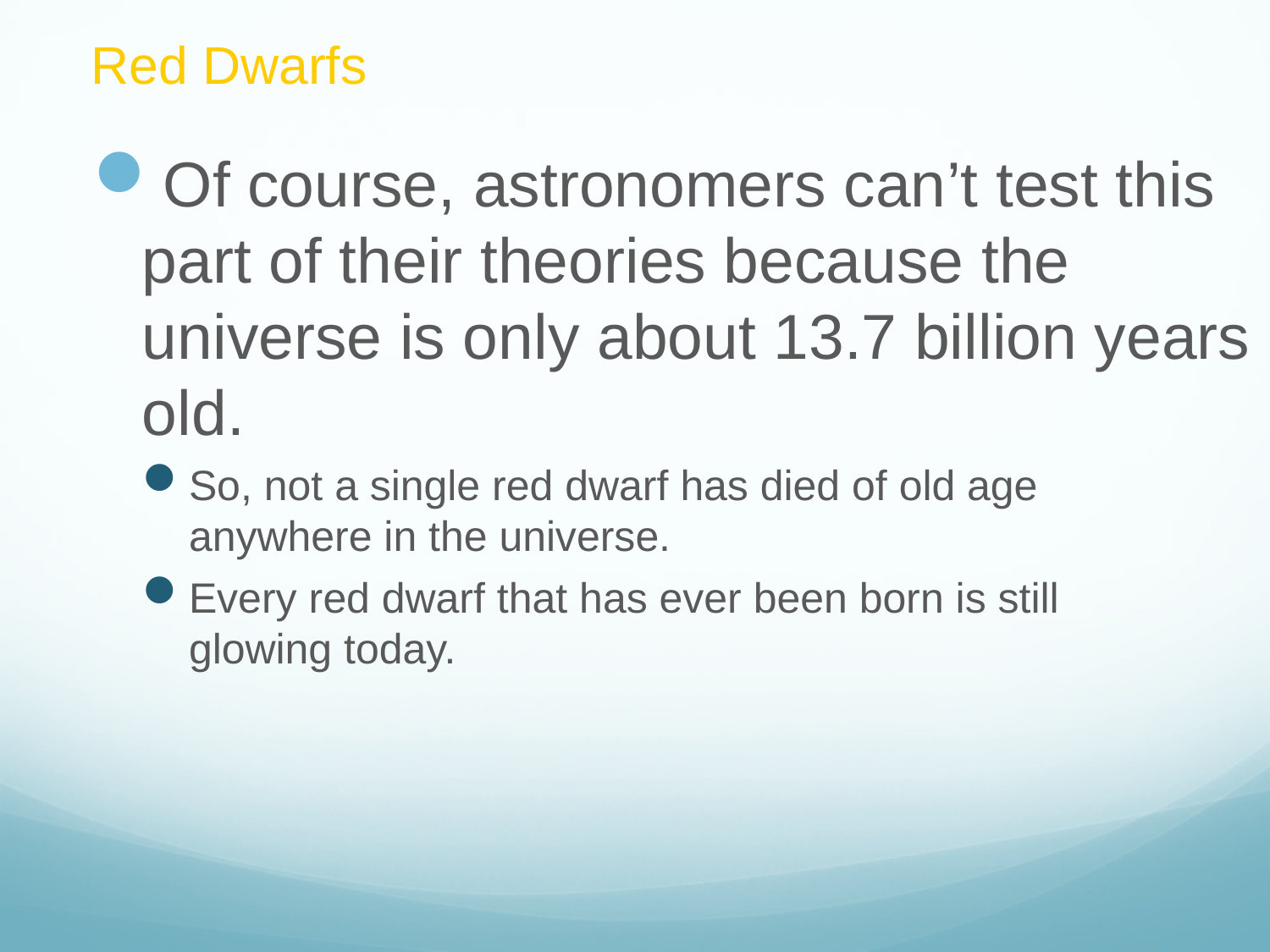

# Red Dwarfs
Of course, astronomers can’t test this part of their theories because the universe is only about 13.7 billion years old.
So, not a single red dwarf has died of old age
anywhere in the universe.
Every red dwarf that has ever been born is still
glowing today.